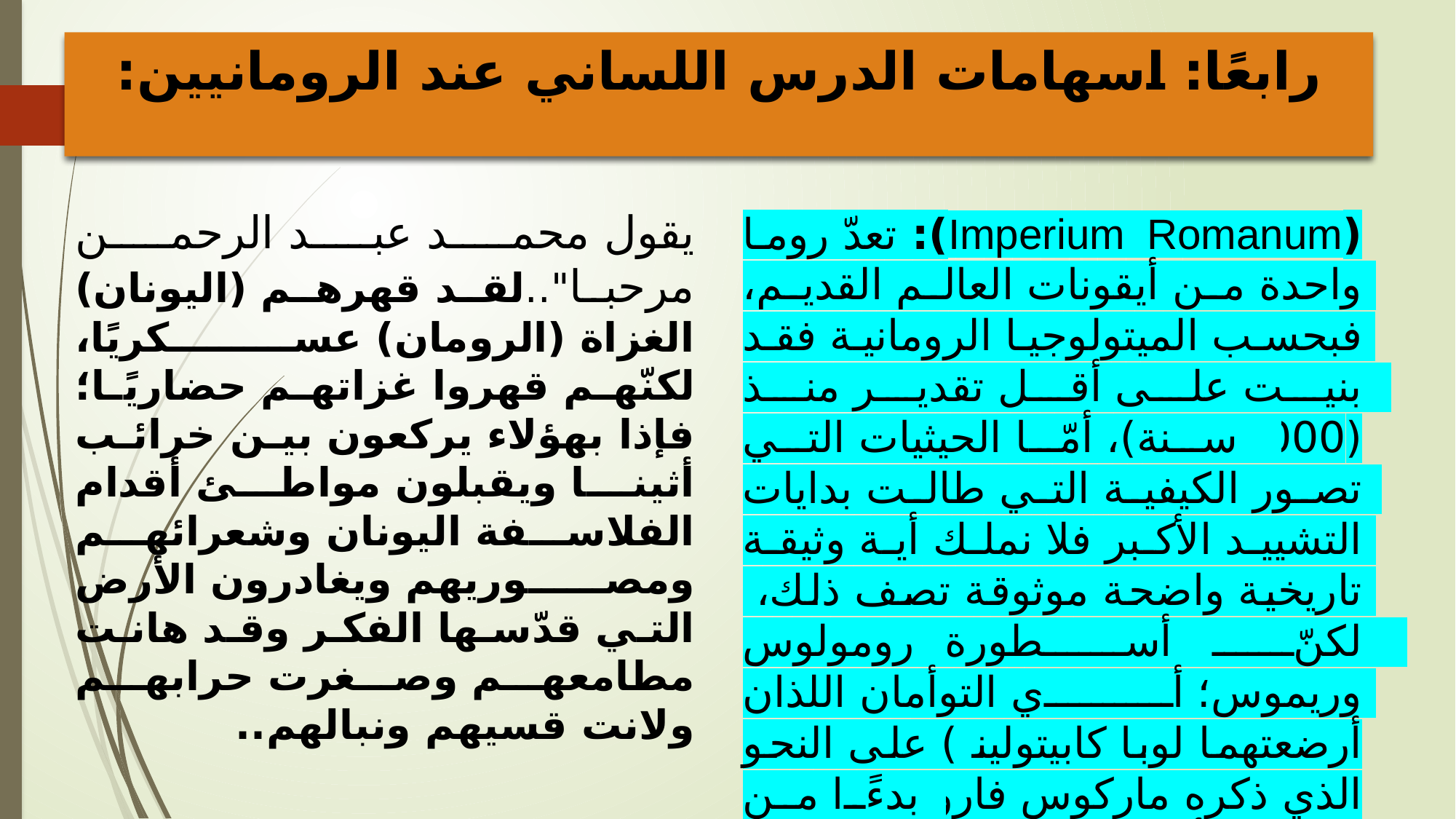

# رابعًا: اسهامات الدرس اللساني عند الرومانيين:
يقول محمد عبد الرحمن مرحبا"..لقد قهرهم (اليونان) الغزاة (الرومان) عسكريًا، لكنّهم قهروا غزاتهم حضاريًا؛ فإذا بهؤلاء يركعون بين خرائب أثينا ويقبلون مواطئ أقدام الفلاسفة اليونان وشعرائهم ومصوريهم ويغادرون الأرض التي قدّسها الفكر وقد هانت مطامعهم وصغرت حرابهم ولانت قسيهم ونبالهم..
(Imperium Romanum): تعدّ روما واحدة من أيقونات العالم القديم، فبحسب الميتولوجيا الرومانية فقد بنيت على أقل تقدير منذ (5000سنة)، أمّا الحيثيات التي تصور الكيفية التي طالت بدايات التشييد الأكبر فلا نملك أية وثيقة تاريخية واضحة موثوقة تصف ذلك،  لكنّ   أسطورة (رومولوس وريموس؛ أي التوأمان اللذان أرضعتهما لوبا كابيتولينا) على النحو الذي ذكره ماركوس فارو بدءًا من يوم (21 أفريل 753 ق م)، فقد كانت في هذه المرحلة روما قرية صغيرة تضم سبعة مداشر ثمّ  بدأت تأخذ بأسباب القوة  فتسارعت جيوشها بالنمو والتعدّد فاتجهت في أطراف الأرض  الأربع,